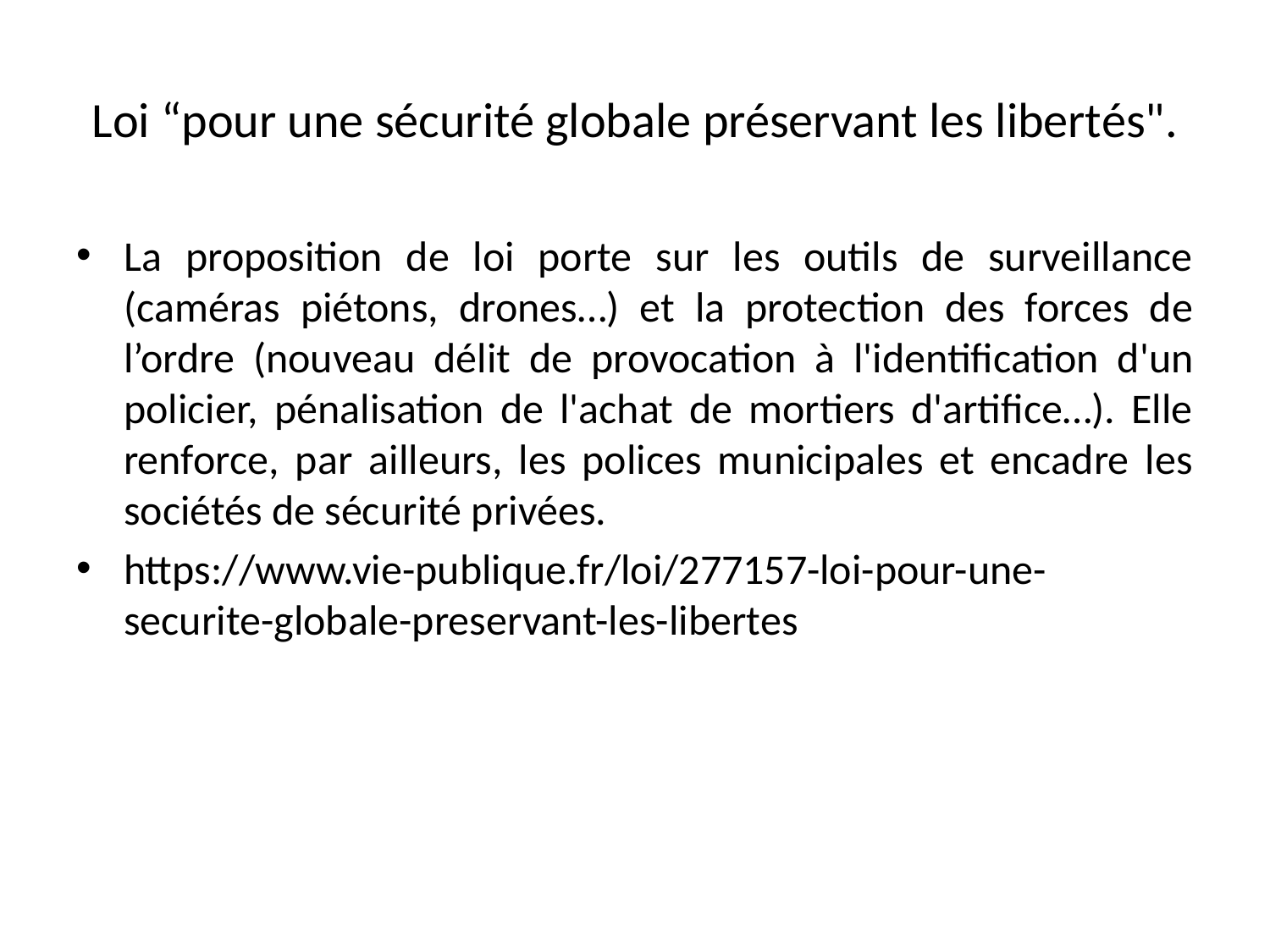

# Loi “pour une sécurité globale préservant les libertés".
La proposition de loi porte sur les outils de surveillance (caméras piétons, drones…) et la protection des forces de l’ordre (nouveau délit de provocation à l'identification d'un policier, pénalisation de l'achat de mortiers d'artifice…). Elle renforce, par ailleurs, les polices municipales et encadre les sociétés de sécurité privées.
https://www.vie-publique.fr/loi/277157-loi-pour-une-securite-globale-preservant-les-libertes